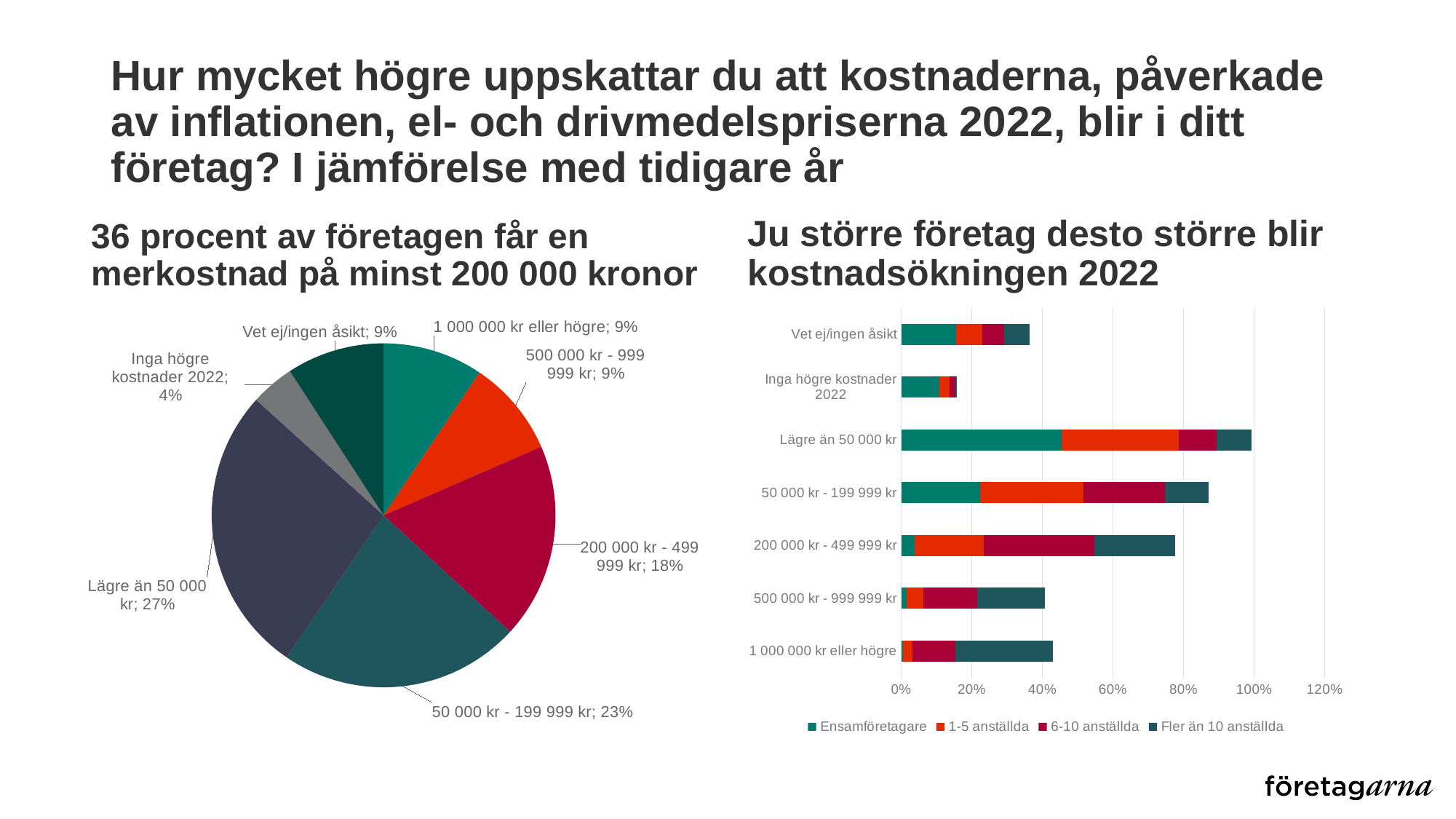

# Hur mycket högre uppskattar du att kostnaderna, påverkade av inflationen, el- och drivmedelspriserna 2022, blir i ditt företag? I jämförelse med tidigare år
36 procent av företagen får en merkostnad på minst 200 000 kronor
Ju större företag desto större blir kostnadsökningen 2022

### Chart

| Category |  |
|---|---|
| 1 000 000 kr eller högre | 0.09420289855072465 |
| 500 000 kr - 999 999 kr | 0.09057971014492754 |
| 200 000 kr - 499 999 kr | 0.18357487922705315 |
| 50 000 kr - 199 999 kr | 0.22705314009661837 |
| Lägre än 50 000 kr | 0.2717391304347826 |
| Inga högre kostnader 2022 | 0.04106280193236715 |
| Vet ej/ingen åsikt | 0.09178743961352658 |

### Chart

| Category | Ensamföretagare | 1-5 anställda | 6-10 anställda | Fler än 10 anställda |
|---|---|---|---|---|
| 1 000 000 kr eller högre | 0.004878048780487805 | 0.026936026936026935 | 0.12213740458015267 | 0.2760416666666667 |
| 500 000 kr - 999 999 kr | 0.014634146341463417 | 0.04713804713804714 | 0.15267175572519084 | 0.19270833333333337 |
| 200 000 kr - 499 999 kr | 0.03902439024390244 | 0.19528619528619529 | 0.31297709923664124 | 0.22916666666666663 |
| 50 000 kr - 199 999 kr | 0.22439024390243906 | 0.29292929292929293 | 0.22900763358778625 | 0.125 |
| Lägre än 50 000 kr | 0.45365853658536587 | 0.33333333333333326 | 0.10687022900763359 | 0.09895833333333331 |
| Inga högre kostnader 2022 | 0.10731707317073172 | 0.030303030303030304 | 0.015267175572519083 | 0.005208333333333332 |
| Vet ej/ingen åsikt | 0.15609756097560976 | 0.07407407407407407 | 0.061068702290076333 | 0.07291666666666667 |